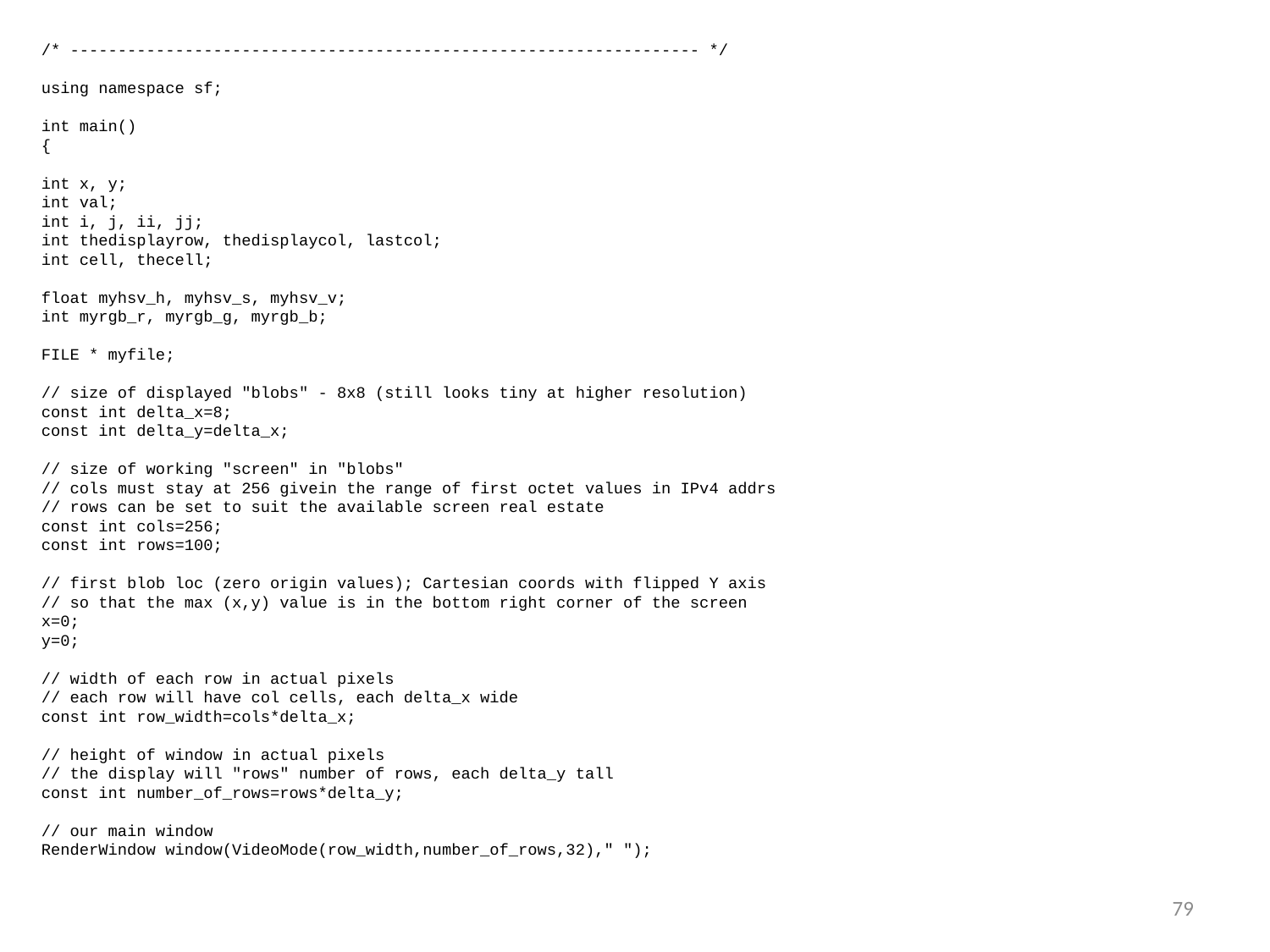

/* ------------------------------------------------------------------ */

using namespace sf;

int main()
{

int x, y;
int val;
int i, j, ii, jj;
int thedisplayrow, thedisplaycol, lastcol;
int cell, thecell;

float myhsv_h, myhsv_s, myhsv_v;
int myrgb_r, myrgb_g, myrgb_b;

FILE * myfile;

// size of displayed "blobs" - 8x8 (still looks tiny at higher resolution)
const int delta_x=8;
const int delta_y=delta_x;

// size of working "screen" in "blobs"
// cols must stay at 256 givein the range of first octet values in IPv4 addrs
// rows can be set to suit the available screen real estate
const int cols=256;
const int rows=100;

// first blob loc (zero origin values); Cartesian coords with flipped Y axis
// so that the max (x,y) value is in the bottom right corner of the screen
x=0;
y=0;

// width of each row in actual pixels
// each row will have col cells, each delta_x wide
const int row_width=cols*delta_x;

// height of window in actual pixels
// the display will "rows" number of rows, each delta_y tall
const int number_of_rows=rows*delta_y;

// our main window
RenderWindow window(VideoMode(row_width,number_of_rows,32)," ");
79